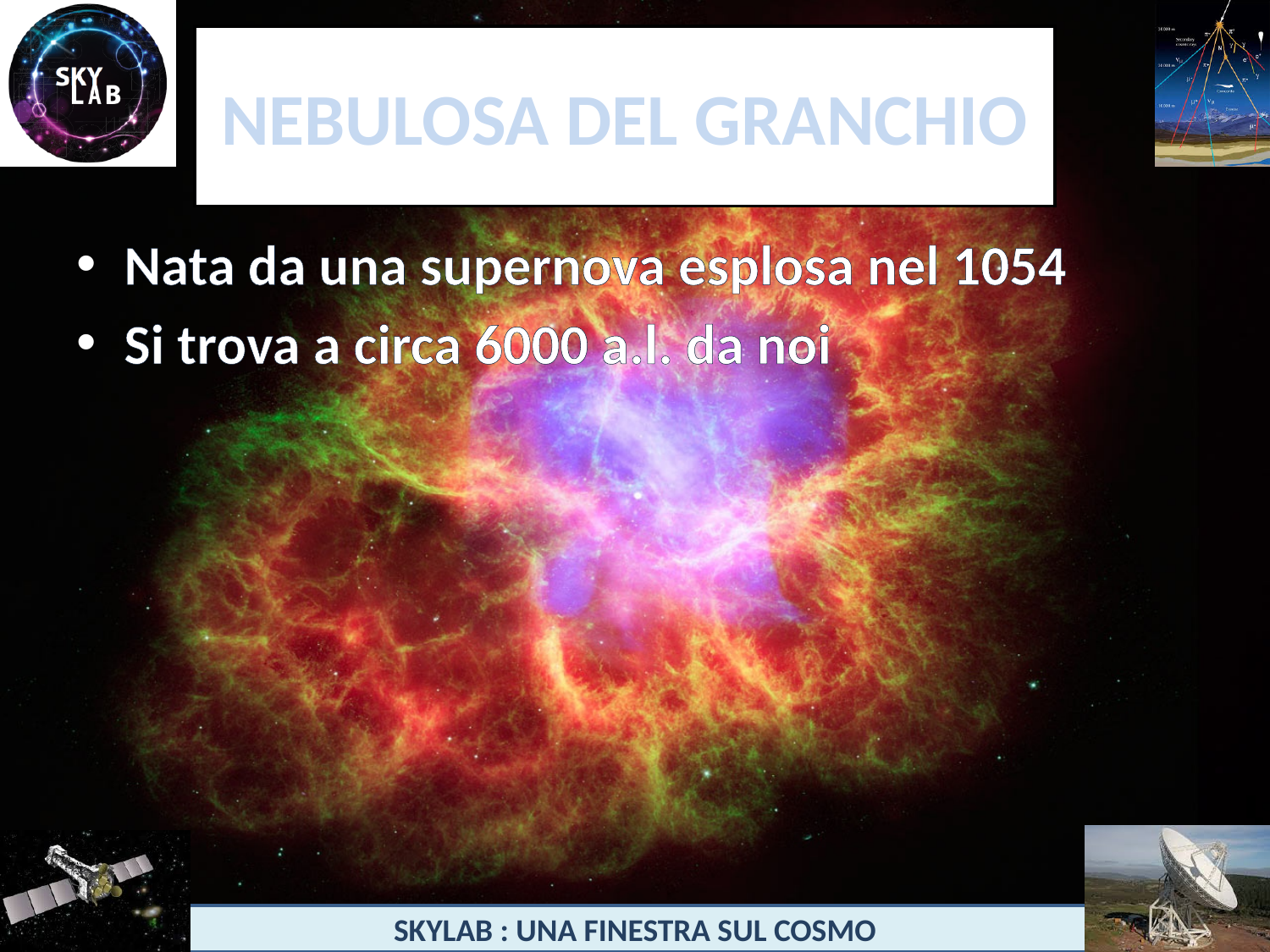

# NEBULOSA DEL GRANCHIO
Nata da una supernova esplosa nel 1054
Si trova a circa 6000 a.l. da noi